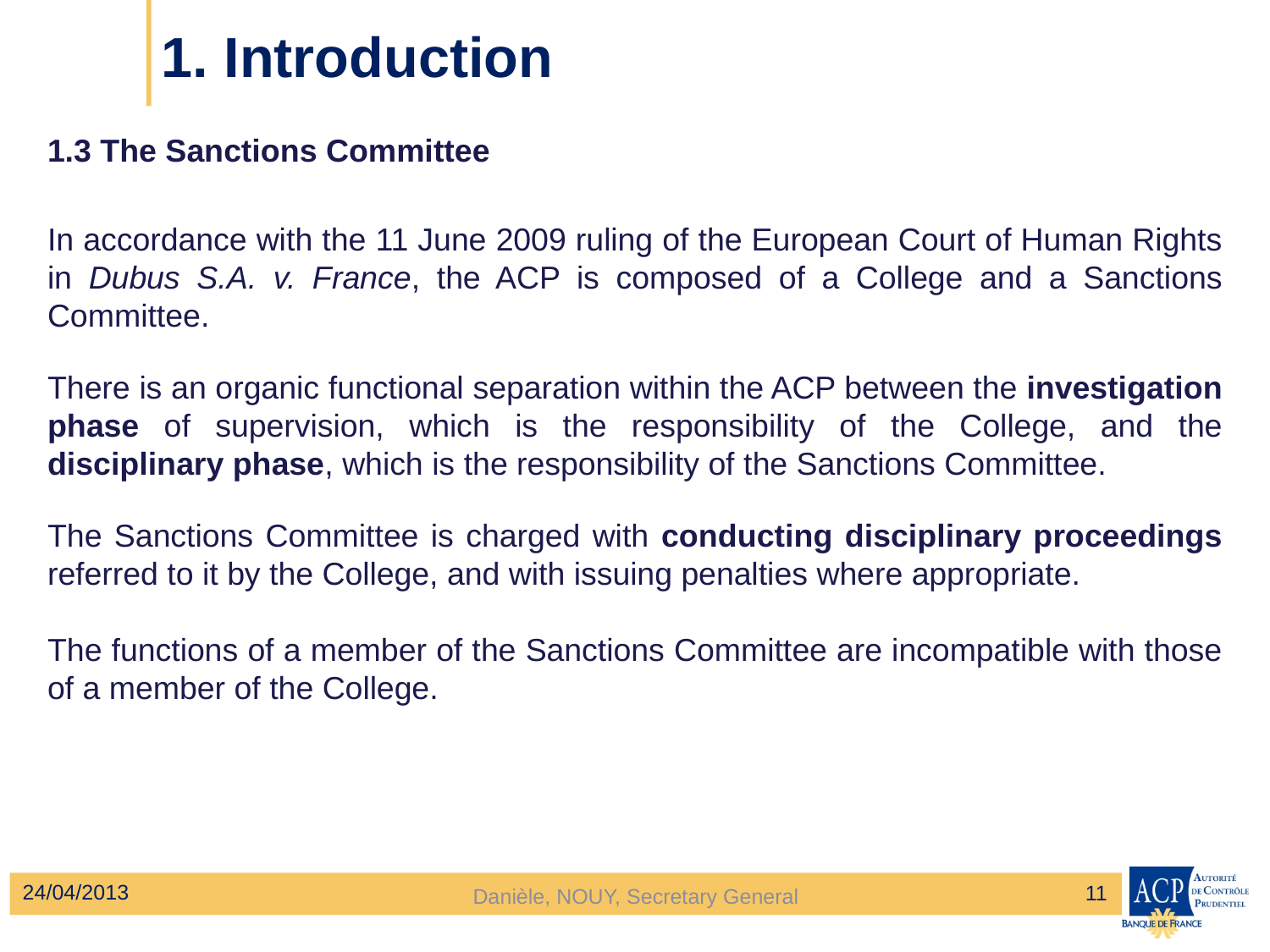

# 1. Introduction

1.3 The Sanctions Committee

In accordance with the 11 June 2009 ruling of the European Court of Human Rights in Dubus S.A. v. France, the ACP is composed of a College and a Sanctions Committee.

There is an organic functional separation within the ACP between the investigation phase of supervision, which is the responsibility of the College, and the disciplinary phase, which is the responsibility of the Sanctions Committee.

The Sanctions Committee is charged with conducting disciplinary proceedings referred to it by the College, and with issuing penalties where appropriate.

The functions of a member of the Sanctions Committee are incompatible with those of a member of the College.

24/04/2013
11
Danièle, NOUY, Secretary General